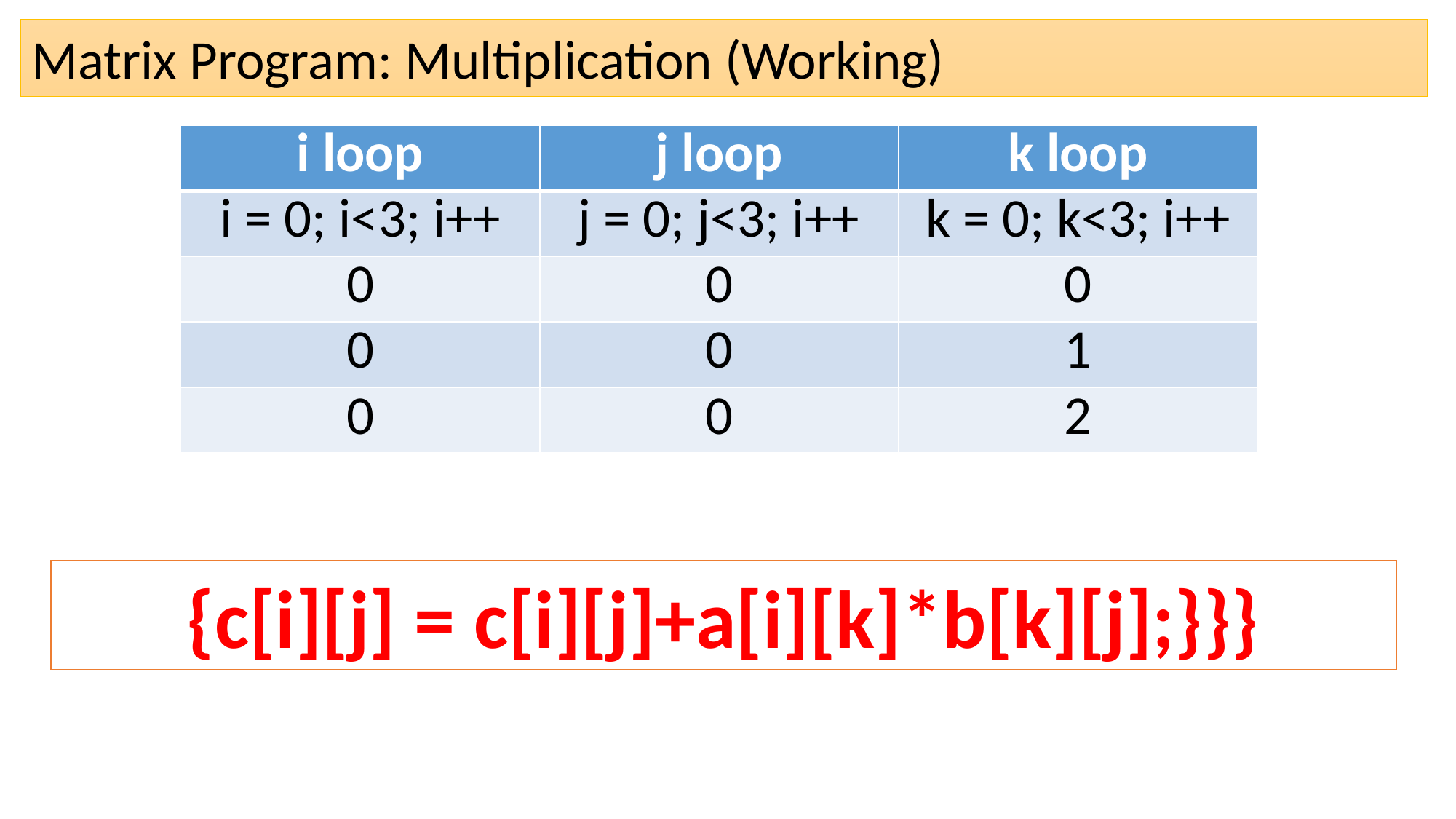

# Matrix Program: Multiplication (Working)
| i loop | j loop | k loop |
| --- | --- | --- |
| i = 0; i<3; i++ | j = 0; j<3; i++ | k = 0; k<3; i++ |
| 0 | 0 | 0 |
| 0 | 0 | 1 |
| 0 | 0 | 2 |
{c[i][j] = c[i][j]+a[i][k]*b[k][j];}}}